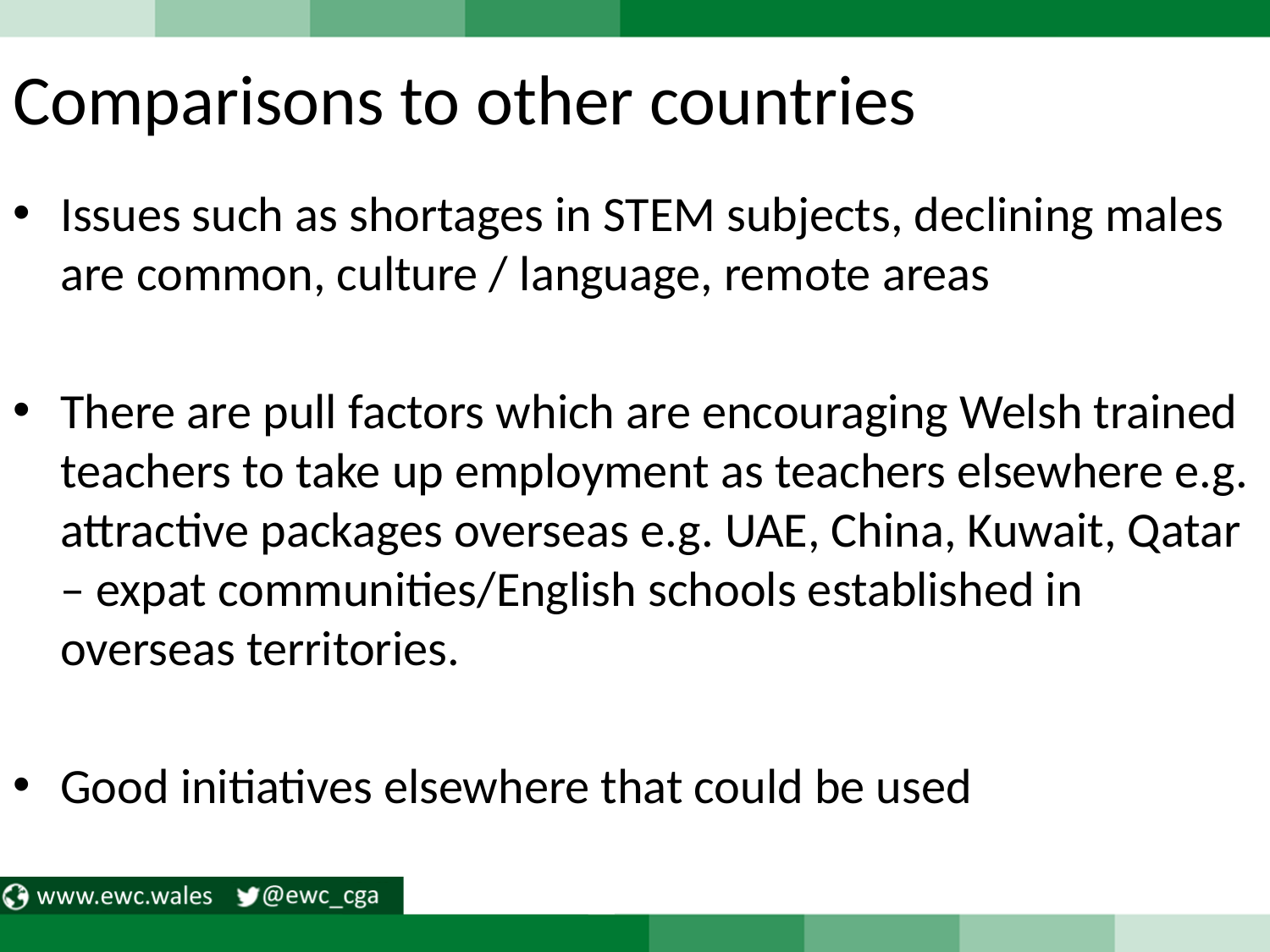

Comparisons to other countries
Issues such as shortages in STEM subjects, declining males are common, culture / language, remote areas

There are pull factors which are encouraging Welsh trained teachers to take up employment as teachers elsewhere e.g. attractive packages overseas e.g. UAE, China, Kuwait, Qatar – expat communities/English schools established in overseas territories.

Good initiatives elsewhere that could be used